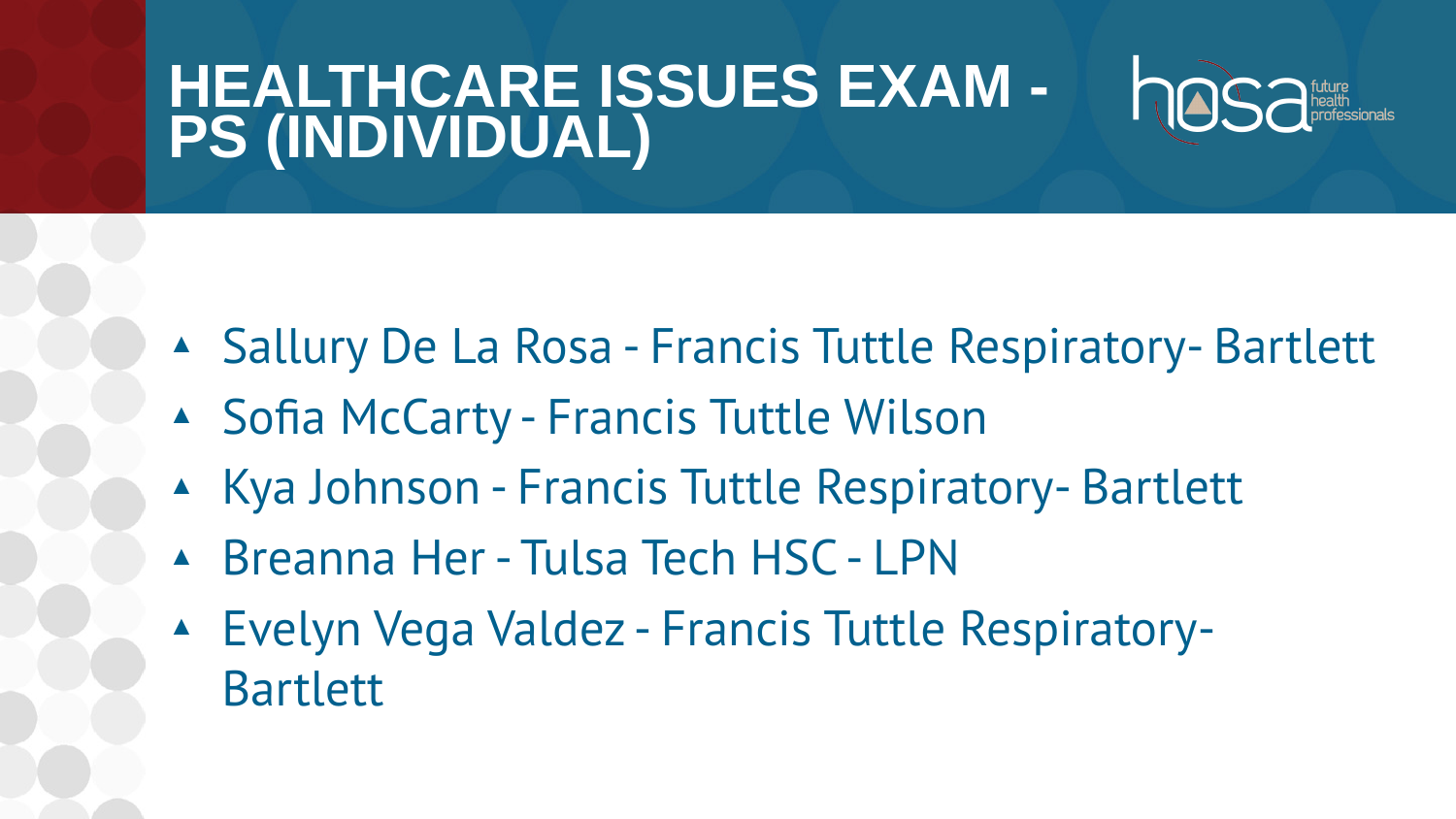

# Healthcare Issues Exam - PS (INDIVIDUAL)

Sallury De La Rosa - Francis Tuttle Respiratory- Bartlett
Sofia McCarty - Francis Tuttle Wilson
Kya Johnson - Francis Tuttle Respiratory- Bartlett
Breanna Her - Tulsa Tech HSC - LPN
Evelyn Vega Valdez - Francis Tuttle Respiratory- Bartlett